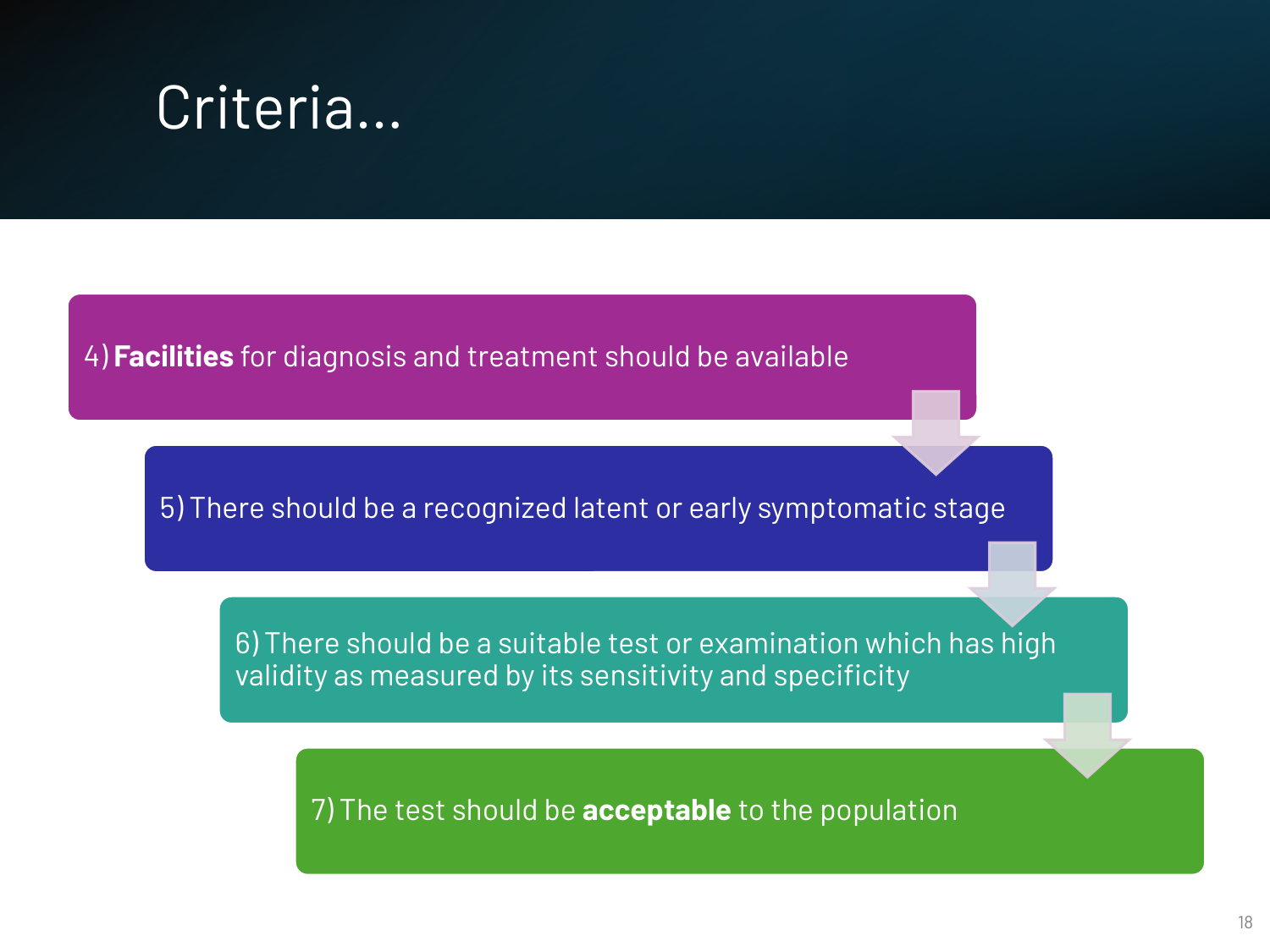

# Criteria…
4) Facilities for diagnosis and treatment should be available
5) There should be a recognized latent or early symptomatic stage
6) There should be a suitable test or examination which has high validity as measured by its sensitivity and specificity
7) The test should be acceptable to the population

18